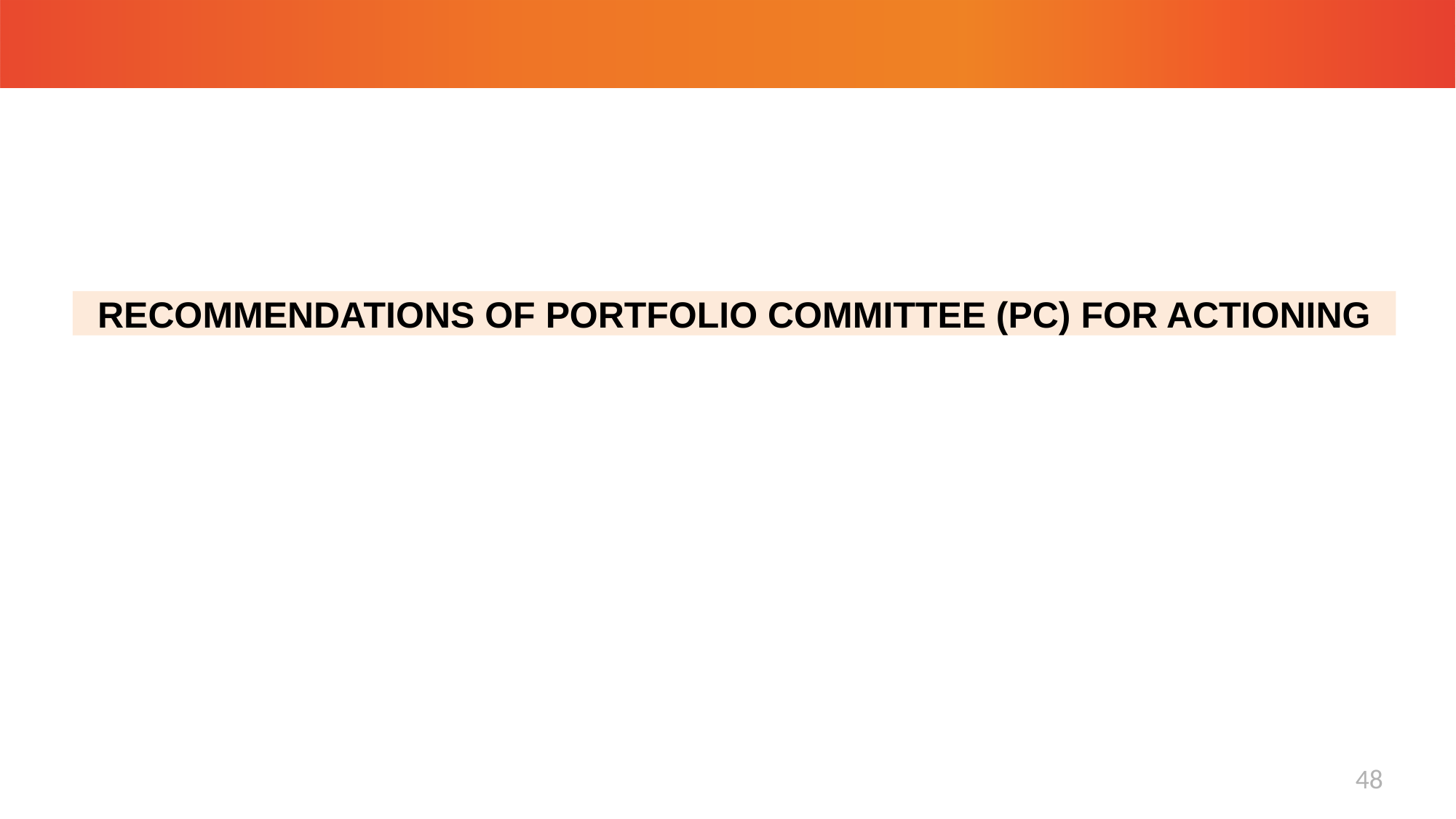

# RECOMMENDATIONS OF PORTFOLIO COMMITTEE (PC) FOR ACTIONING
48